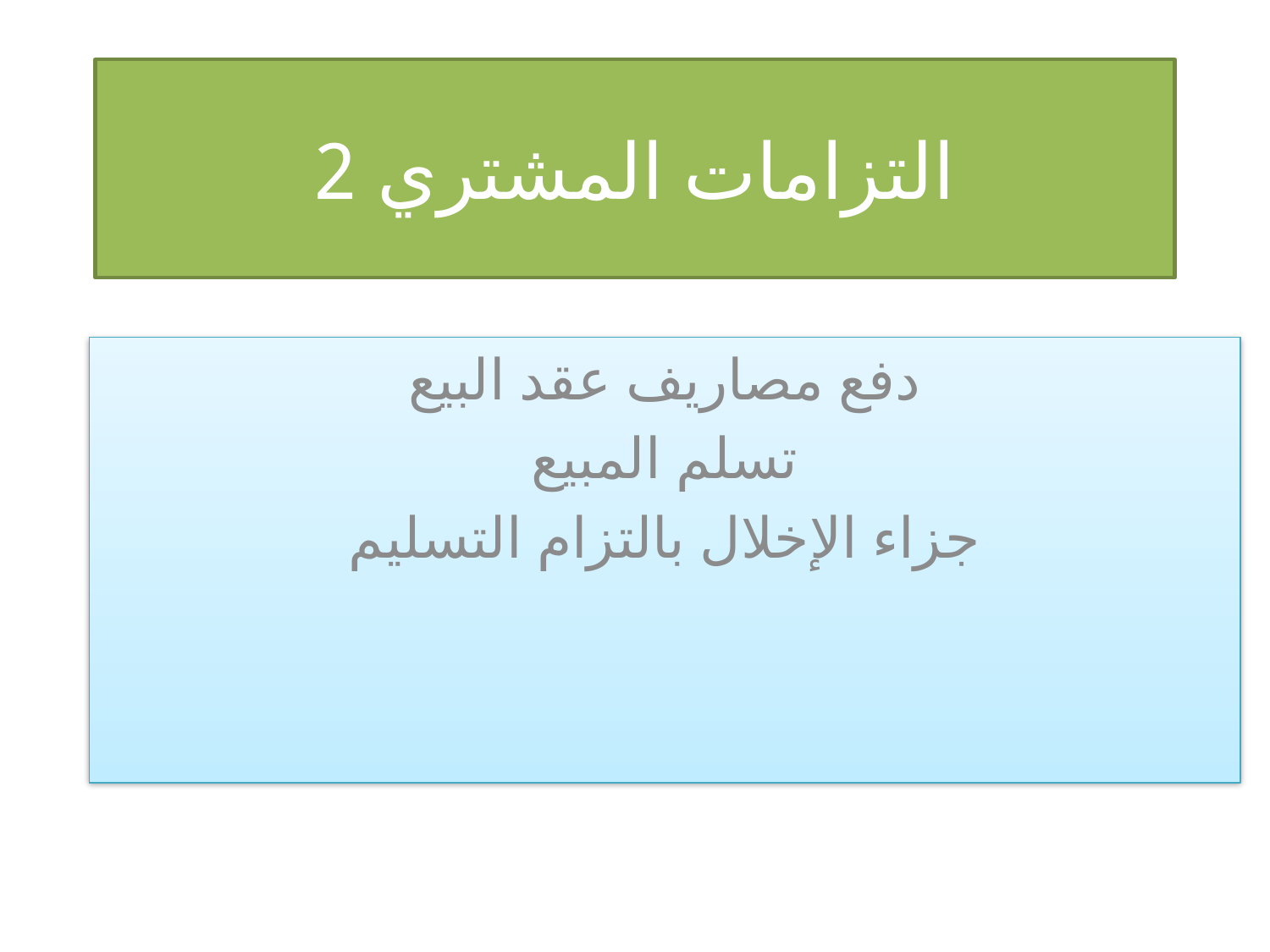

# التزامات المشتري 2
دفع مصاريف عقد البيع
تسلم المبيع
جزاء الإخلال بالتزام التسليم